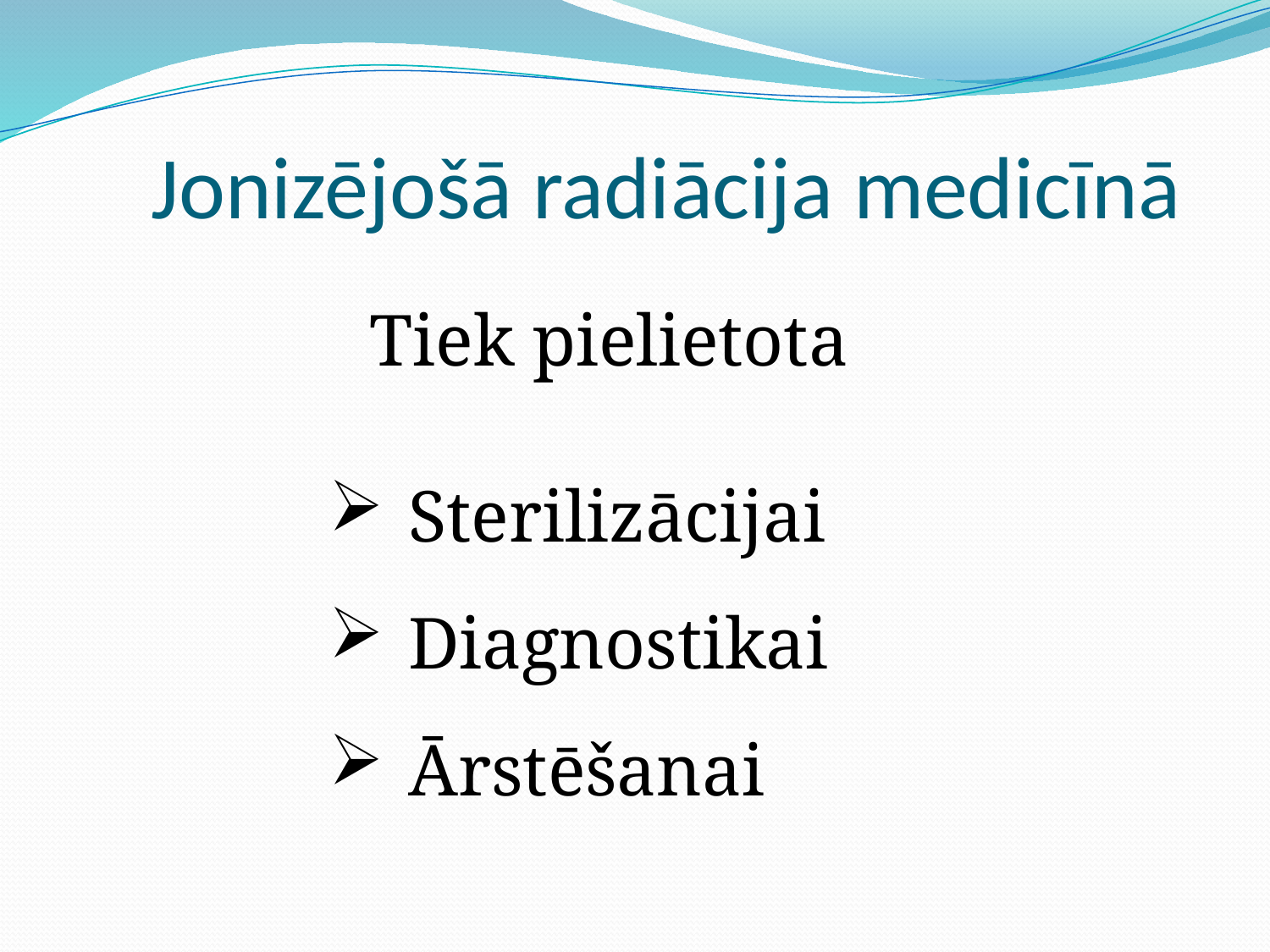

# Jonizējošā radiācija medicīnā
Tiek pielietota
Sterilizācijai
Diagnostikai
Ārstēšanai